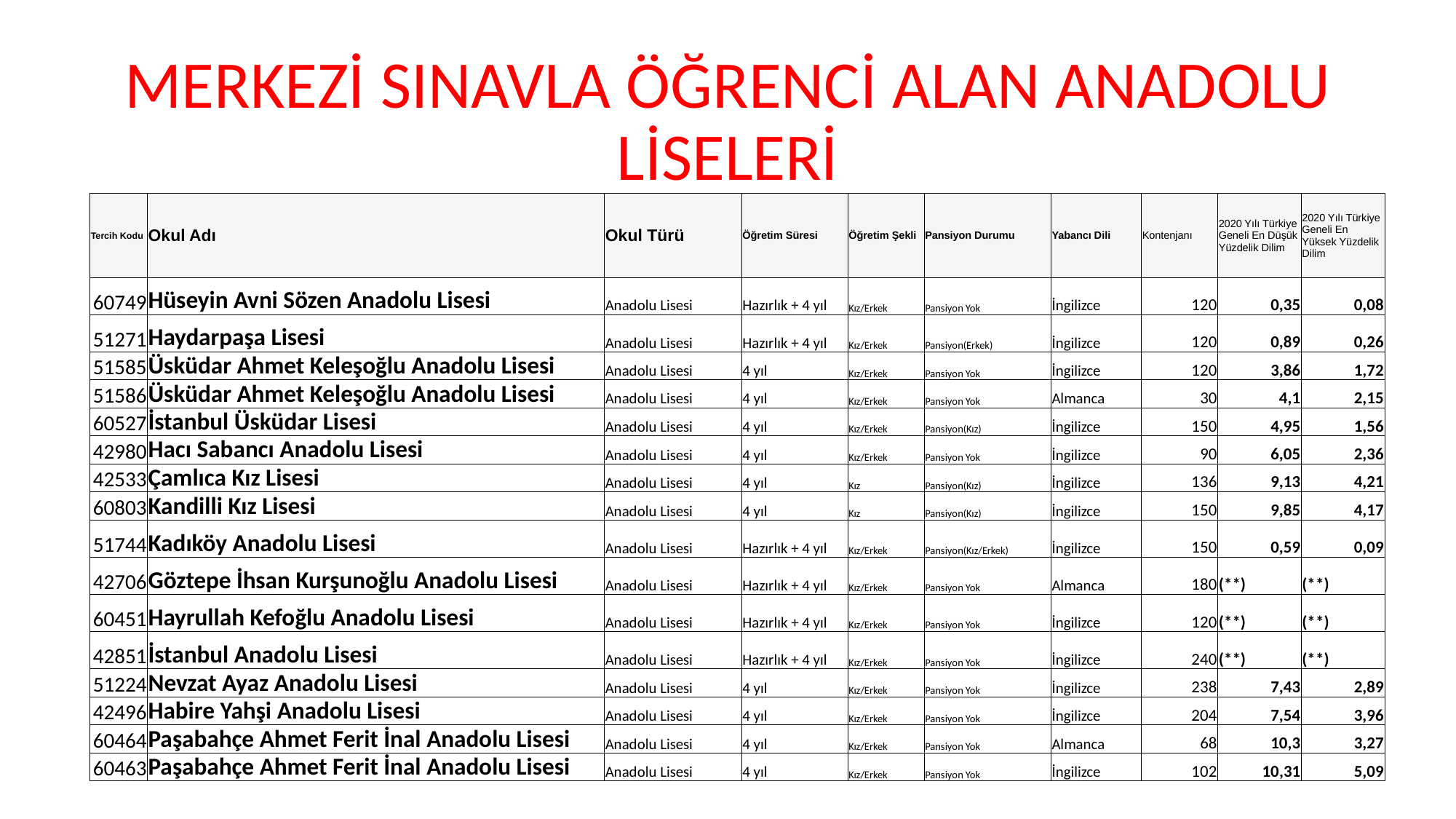

# MERKEZİ SINAVLA ÖĞRENCİ ALAN ANADOLU LİSELERİ
| Tercih Kodu | Okul Adı | Okul Türü | Öğretim Süresi | Öğretim Şekli | Pansiyon Durumu | Yabancı Dili | Kontenjanı | 2020 Yılı Türkiye Geneli En Düşük Yüzdelik Dilim | 2020 Yılı Türkiye Geneli En Yüksek Yüzdelik Dilim |
| --- | --- | --- | --- | --- | --- | --- | --- | --- | --- |
| 60749 | Hüseyin Avni Sözen Anadolu Lisesi | Anadolu Lisesi | Hazırlık + 4 yıl | Kız/Erkek | Pansiyon Yok | İngilizce | 120 | 0,35 | 0,08 |
| 51271 | Haydarpaşa Lisesi | Anadolu Lisesi | Hazırlık + 4 yıl | Kız/Erkek | Pansiyon(Erkek) | İngilizce | 120 | 0,89 | 0,26 |
| 51585 | Üsküdar Ahmet Keleşoğlu Anadolu Lisesi | Anadolu Lisesi | 4 yıl | Kız/Erkek | Pansiyon Yok | İngilizce | 120 | 3,86 | 1,72 |
| 51586 | Üsküdar Ahmet Keleşoğlu Anadolu Lisesi | Anadolu Lisesi | 4 yıl | Kız/Erkek | Pansiyon Yok | Almanca | 30 | 4,1 | 2,15 |
| 60527 | İstanbul Üsküdar Lisesi | Anadolu Lisesi | 4 yıl | Kız/Erkek | Pansiyon(Kız) | İngilizce | 150 | 4,95 | 1,56 |
| 42980 | Hacı Sabancı Anadolu Lisesi | Anadolu Lisesi | 4 yıl | Kız/Erkek | Pansiyon Yok | İngilizce | 90 | 6,05 | 2,36 |
| 42533 | Çamlıca Kız Lisesi | Anadolu Lisesi | 4 yıl | Kız | Pansiyon(Kız) | İngilizce | 136 | 9,13 | 4,21 |
| 60803 | Kandilli Kız Lisesi | Anadolu Lisesi | 4 yıl | Kız | Pansiyon(Kız) | İngilizce | 150 | 9,85 | 4,17 |
| 51744 | Kadıköy Anadolu Lisesi | Anadolu Lisesi | Hazırlık + 4 yıl | Kız/Erkek | Pansiyon(Kız/Erkek) | İngilizce | 150 | 0,59 | 0,09 |
| 42706 | Göztepe İhsan Kurşunoğlu Anadolu Lisesi | Anadolu Lisesi | Hazırlık + 4 yıl | Kız/Erkek | Pansiyon Yok | Almanca | 180 | (\*\*) | (\*\*) |
| 60451 | Hayrullah Kefoğlu Anadolu Lisesi | Anadolu Lisesi | Hazırlık + 4 yıl | Kız/Erkek | Pansiyon Yok | İngilizce | 120 | (\*\*) | (\*\*) |
| 42851 | İstanbul Anadolu Lisesi | Anadolu Lisesi | Hazırlık + 4 yıl | Kız/Erkek | Pansiyon Yok | İngilizce | 240 | (\*\*) | (\*\*) |
| 51224 | Nevzat Ayaz Anadolu Lisesi | Anadolu Lisesi | 4 yıl | Kız/Erkek | Pansiyon Yok | İngilizce | 238 | 7,43 | 2,89 |
| 42496 | Habire Yahşi Anadolu Lisesi | Anadolu Lisesi | 4 yıl | Kız/Erkek | Pansiyon Yok | İngilizce | 204 | 7,54 | 3,96 |
| 60464 | Paşabahçe Ahmet Ferit İnal Anadolu Lisesi | Anadolu Lisesi | 4 yıl | Kız/Erkek | Pansiyon Yok | Almanca | 68 | 10,3 | 3,27 |
| 60463 | Paşabahçe Ahmet Ferit İnal Anadolu Lisesi | Anadolu Lisesi | 4 yıl | Kız/Erkek | Pansiyon Yok | İngilizce | 102 | 10,31 | 5,09 |